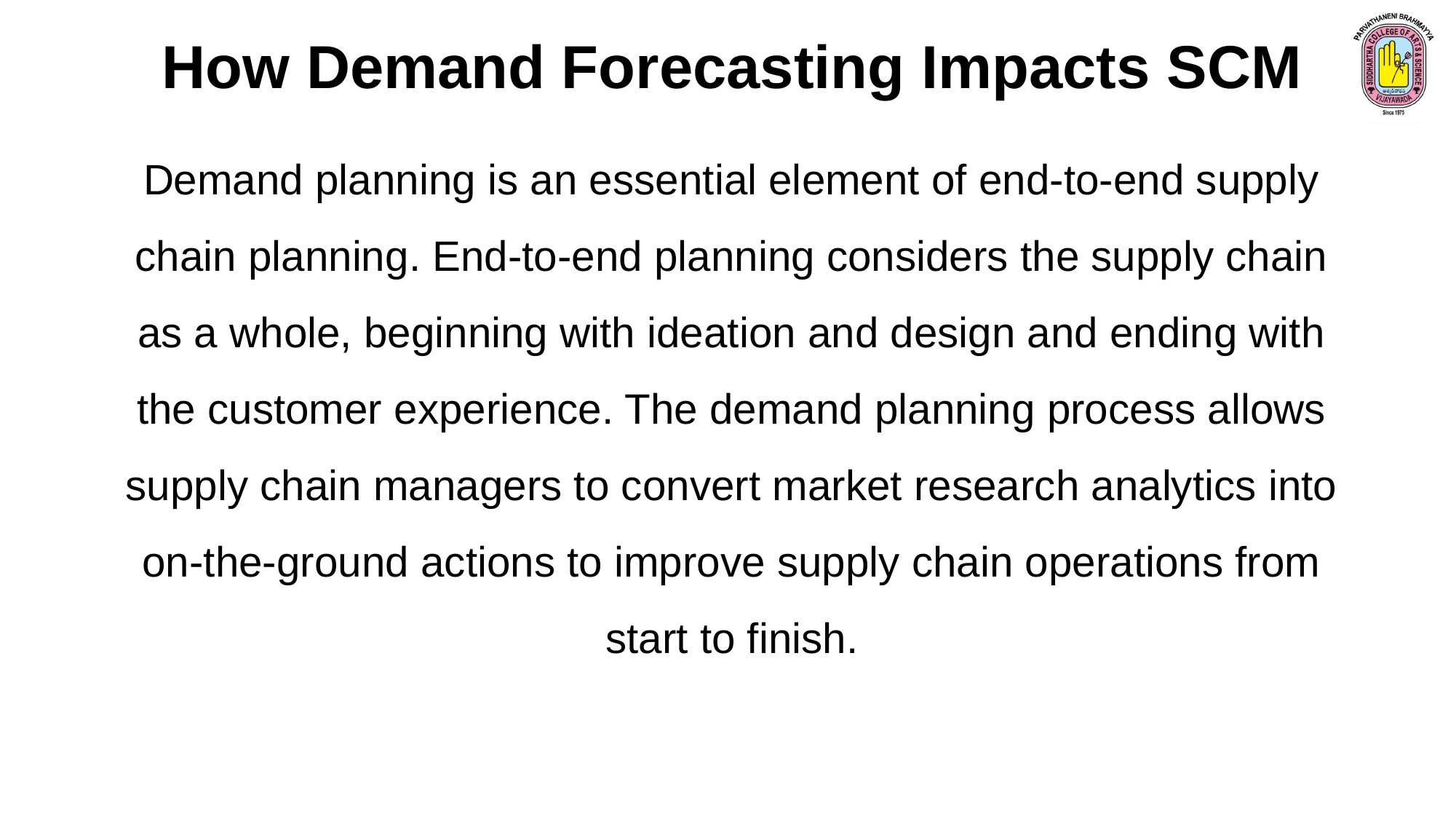

How Demand Forecasting Impacts SCM
Demand planning is an essential element of end-to-end supply chain planning. End-to-end planning considers the supply chain as a whole, beginning with ideation and design and ending with the customer experience. The demand planning process allows supply chain managers to convert market research analytics into on-the-ground actions to improve supply chain operations from start to finish.